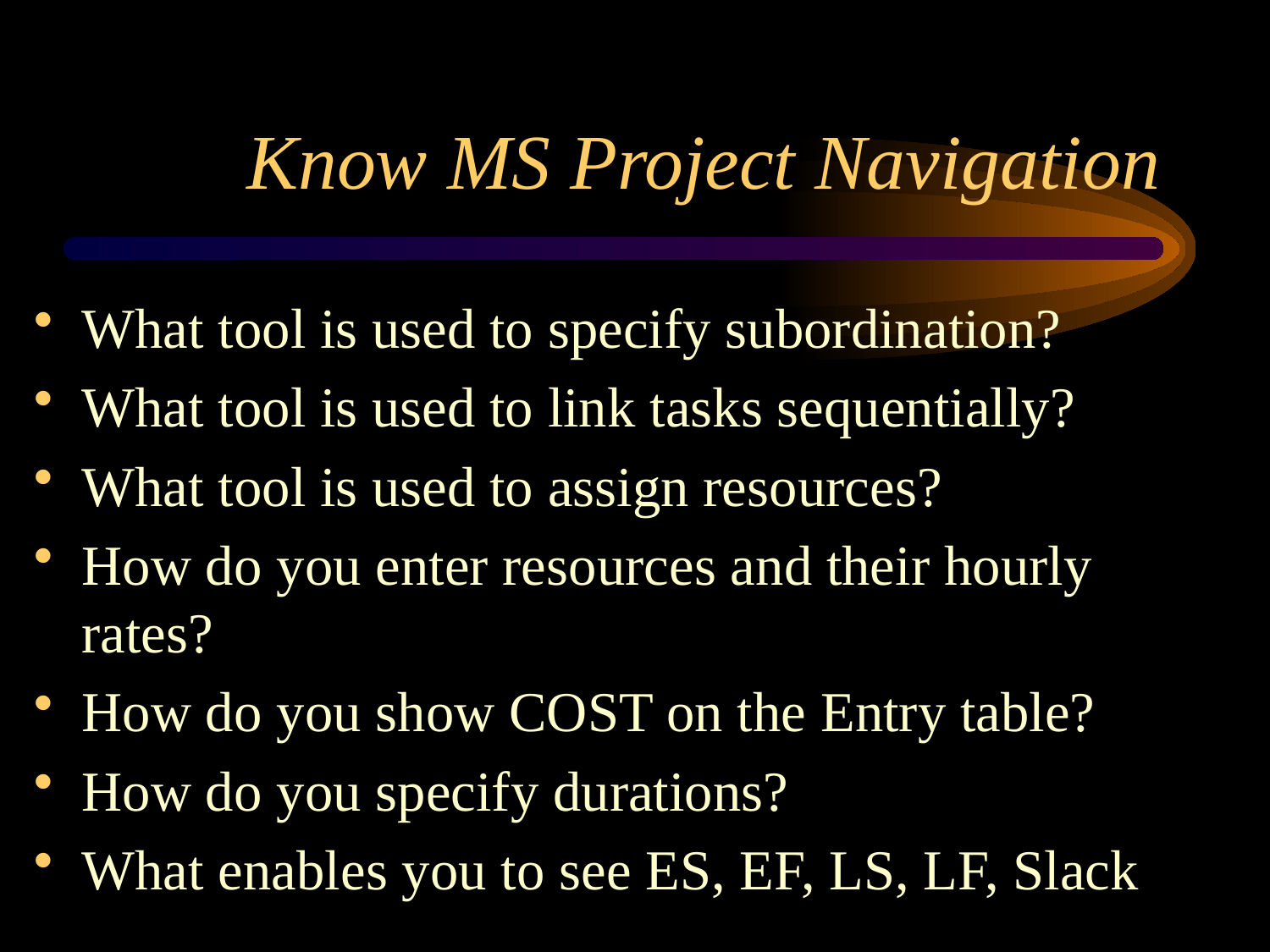

# Know MS Project Navigation
What tool is used to specify subordination?
What tool is used to link tasks sequentially?
What tool is used to assign resources?
How do you enter resources and their hourly rates?
How do you show COST on the Entry table?
How do you specify durations?
What enables you to see ES, EF, LS, LF, Slack